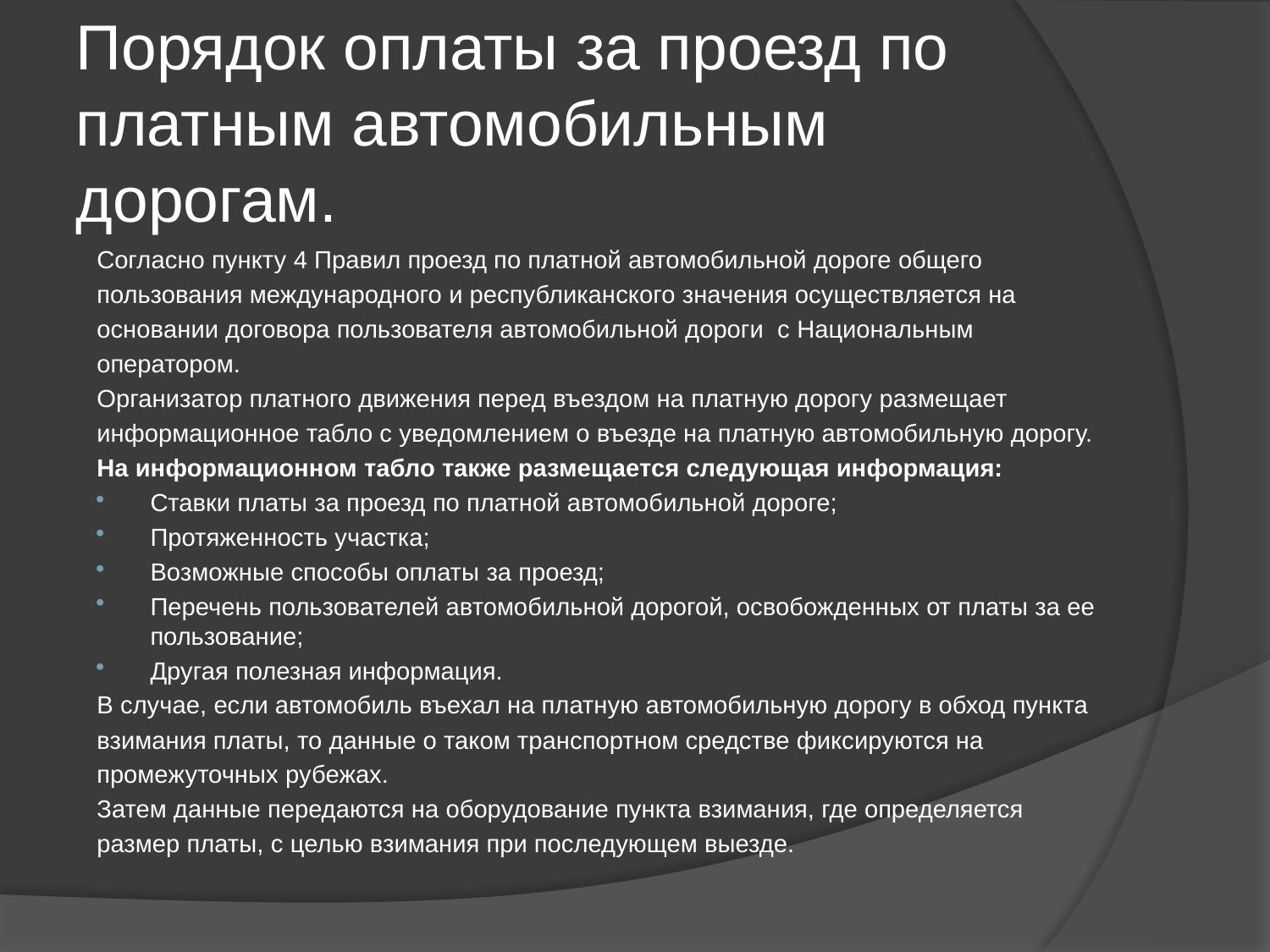

# Порядок оплаты за проезд по платным автомобильным дорогам.
Согласно пункту 4 Правил проезд по платной автомобильной дороге общего
пользования международного и республиканского значения осуществляется на
основании договора пользователя автомобильной дороги  с Национальным
оператором.
Организатор платного движения перед въездом на платную дорогу размещает
информационное табло с уведомлением о въезде на платную автомобильную дорогу.
На информационном табло также размещается следующая информация:
Ставки платы за проезд по платной автомобильной дороге;
Протяженность участка;
Возможные способы оплаты за проезд;
Перечень пользователей автомобильной дорогой, освобожденных от платы за ее пользование;
Другая полезная информация.
В случае, если автомобиль въехал на платную автомобильную дорогу в обход пункта
взимания платы, то данные о таком транспортном средстве фиксируются на
промежуточных рубежах.
Затем данные передаются на оборудование пункта взимания, где определяется
размер платы, с целью взимания при последующем выезде.